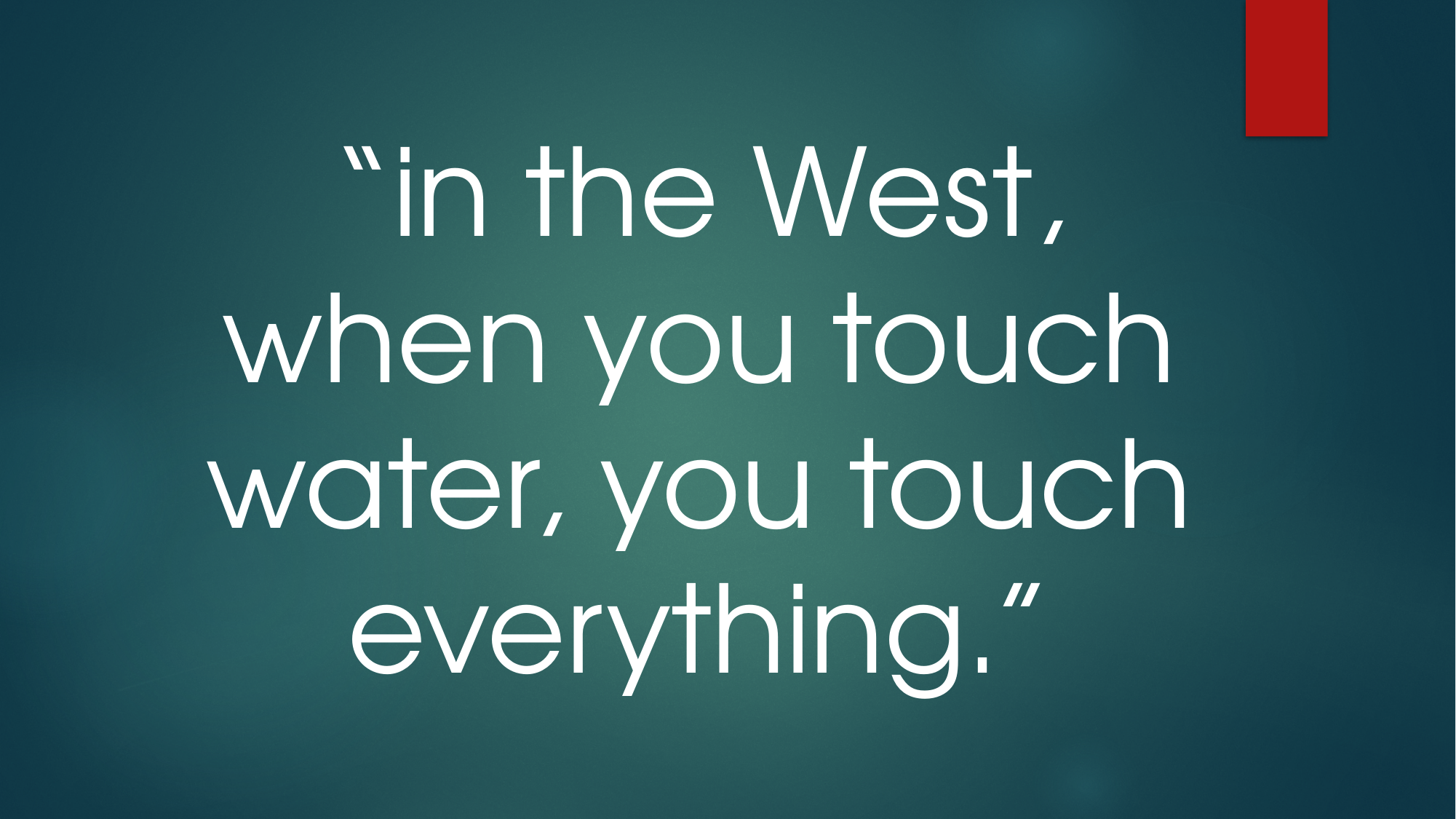

“in the West, when you touch water, you touch everything.”